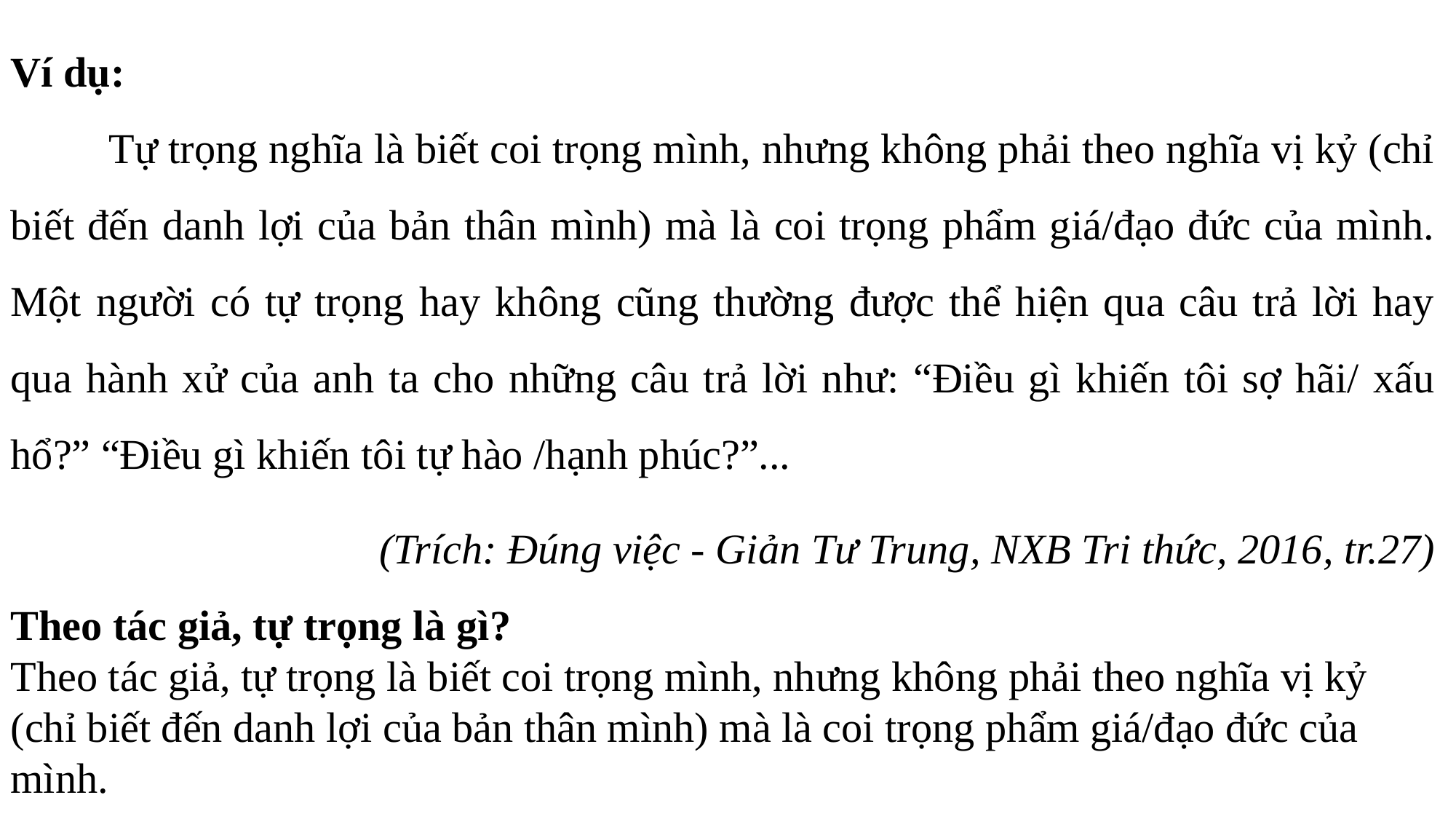

Ví dụ:
         Tự trọng nghĩa là biết coi trọng mình, nhưng không phải theo nghĩa vị kỷ (chỉ biết đến danh lợi của bản thân mình) mà là coi trọng phẩm giá/đạo đức của mình. Một người có tự trọng hay không cũng thường được thể hiện qua câu trả lời hay qua hành xử của anh ta cho những câu trả lời như: “Điều gì khiến tôi sợ hãi/ xấu hổ?” “Điều gì khiến tôi tự hào /hạnh phúc?”...
(Trích: Đúng việc - Giản Tư Trung, NXB Tri thức, 2016, tr.27)
Theo tác giả, tự trọng là gì?
Theo tác giả, tự trọng là biết coi trọng mình, nhưng không phải theo nghĩa vị kỷ (chỉ biết đến danh lợi của bản thân mình) mà là coi trọng phẩm giá/đạo đức của mình.